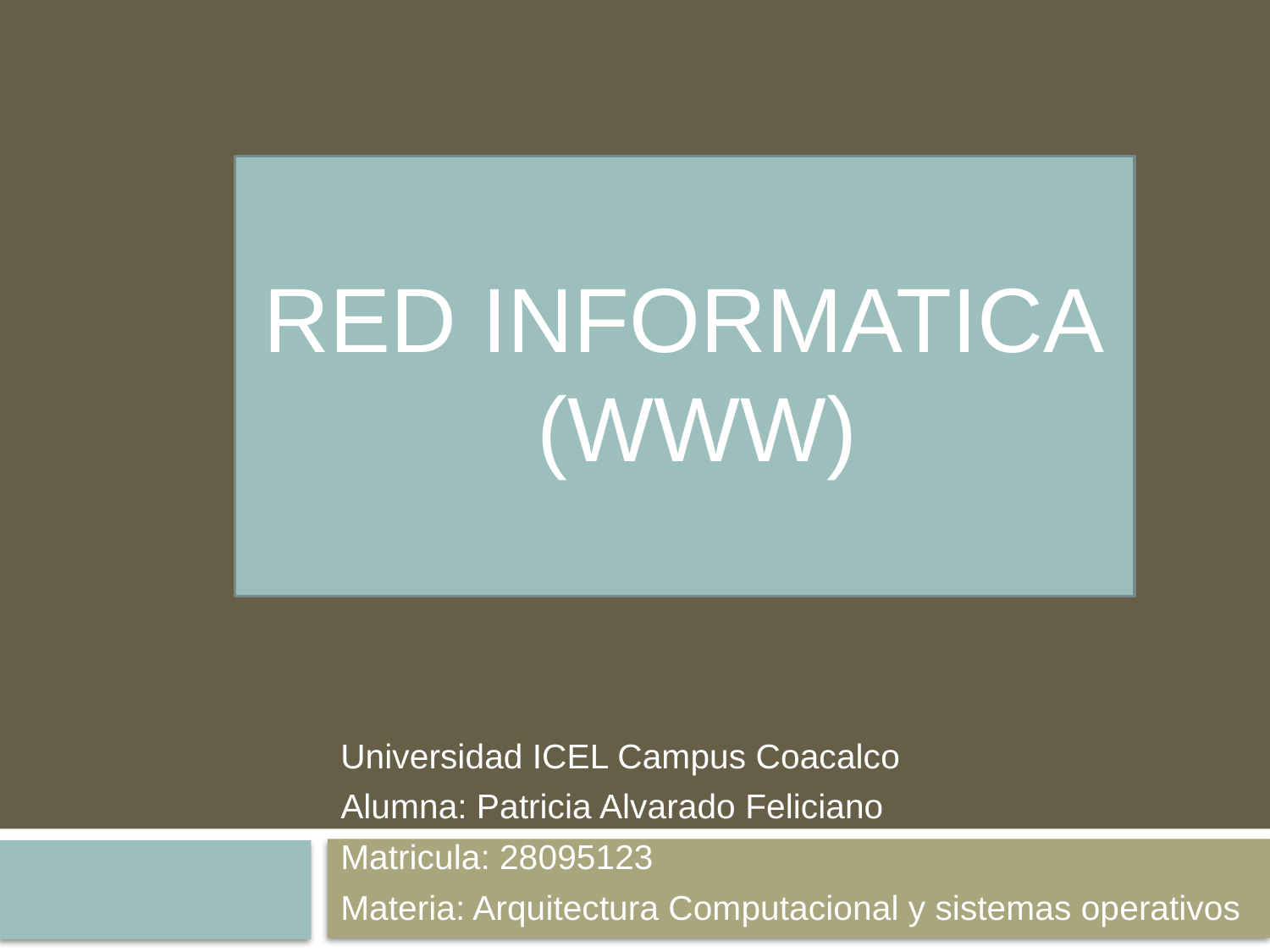

# RED INFORMATICA (WWW)
Universidad ICEL Campus Coacalco
Alumna: Patricia Alvarado Feliciano
Matricula: 28095123
Materia: Arquitectura Computacional y sistemas operativos